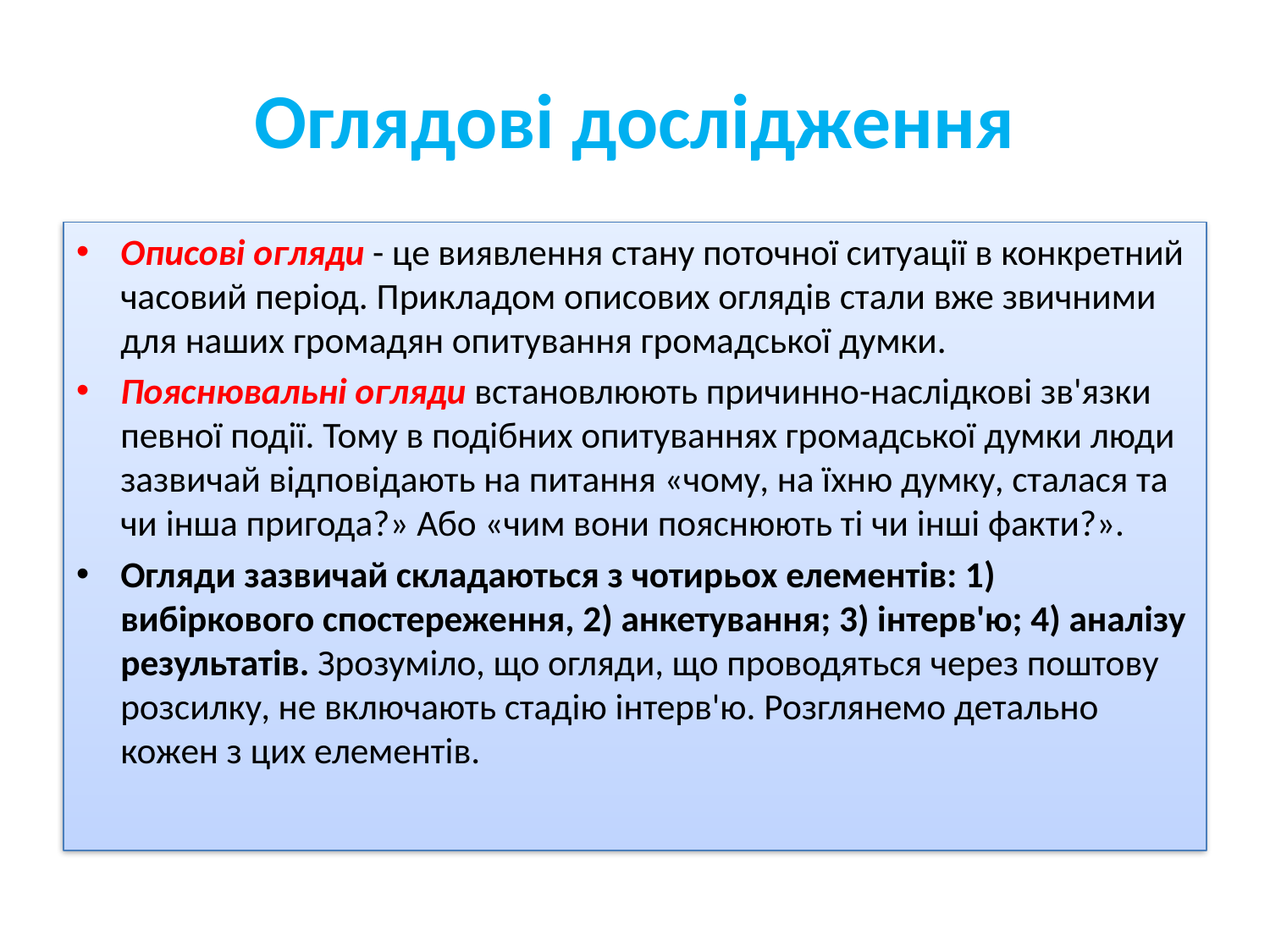

# Оглядові дослідження
Описові огляди - це виявлення стану поточної ситуації в конкретний часовий період. Прикладом описових оглядів стали вже звичними для наших громадян опитування громадської думки.
Пояснювальні огляди встановлюють причинно-наслідкові зв'язки певної події. Тому в подібних опитуваннях громадської думки люди зазвичай відповідають на питання «чому, на їхню думку, сталася та чи інша пригода?» Або «чим вони пояснюють ті чи інші факти?».
Огляди зазвичай складаються з чотирьох елементів: 1) вибіркового спостереження, 2) анкетування; 3) інтерв'ю; 4) аналізу результатів. Зрозуміло, що огляди, що проводяться через поштову розсилку, не включають стадію інтерв'ю. Розглянемо детально кожен з цих елементів.